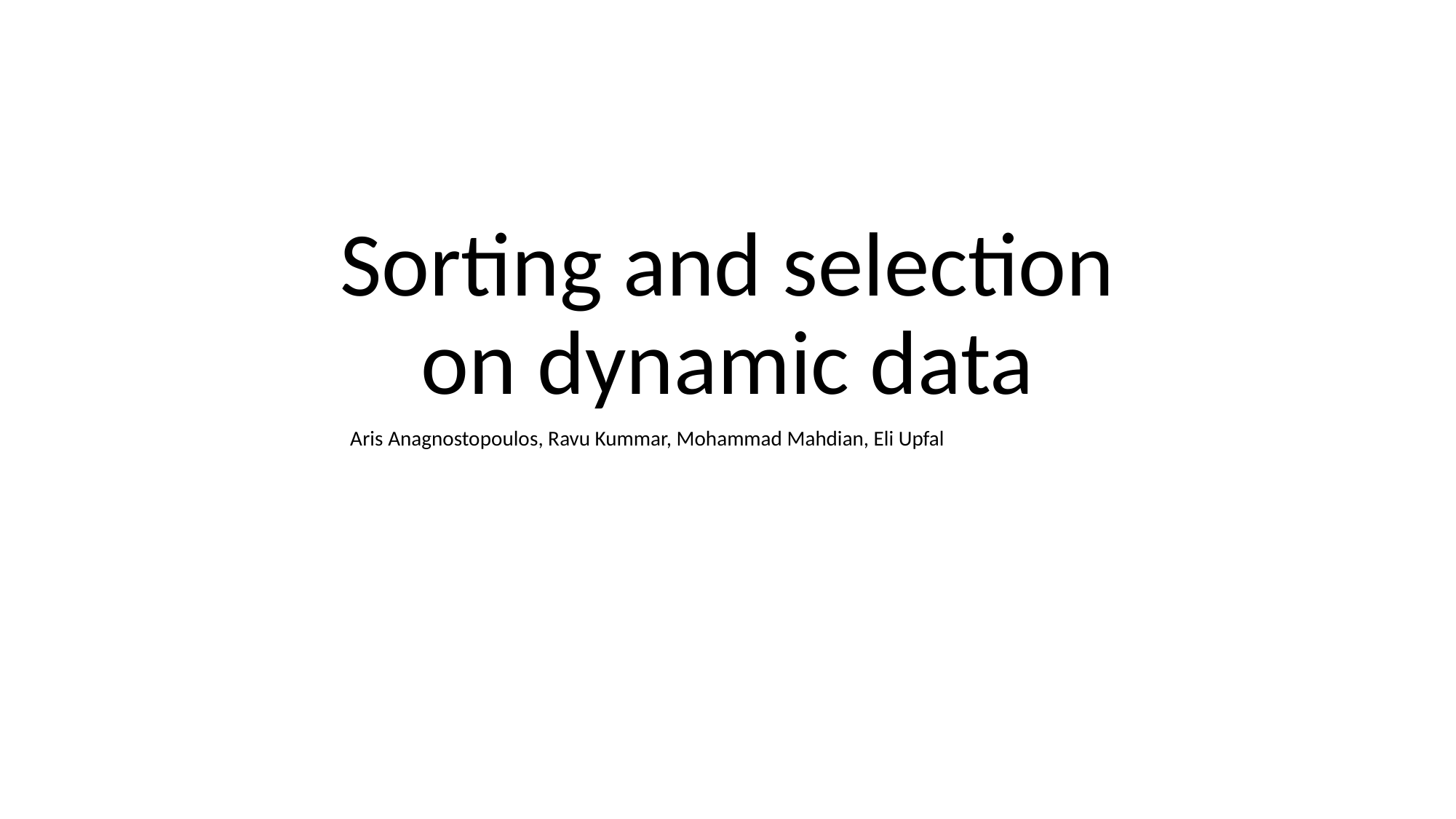

# Sorting and selection on dynamic data
Aris Anagnostopoulos, Ravu Kummar, Mohammad Mahdian, Eli Upfal